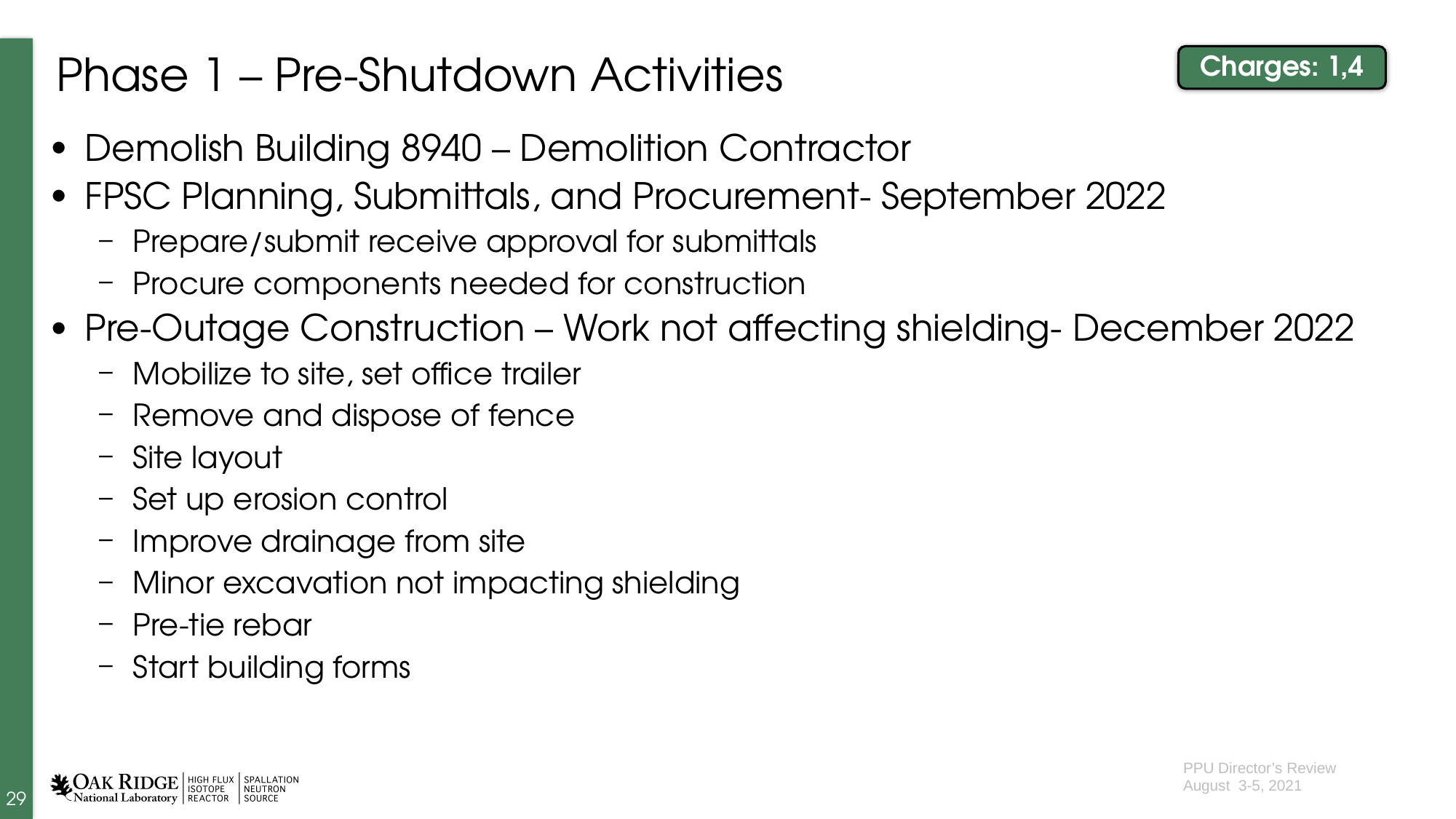

# Phase 1 – Pre-Shutdown Activities
Charges: 1,4
Demolish Building 8940 – Demolition Contractor
FPSC Planning, Submittals, and Procurement- September 2022
Prepare/submit receive approval for submittals
Procure components needed for construction
Pre-Outage Construction – Work not affecting shielding- December 2022
Mobilize to site, set office trailer
Remove and dispose of fence
Site layout
Set up erosion control
Improve drainage from site
Minor excavation not impacting shielding
Pre-tie rebar
Start building forms